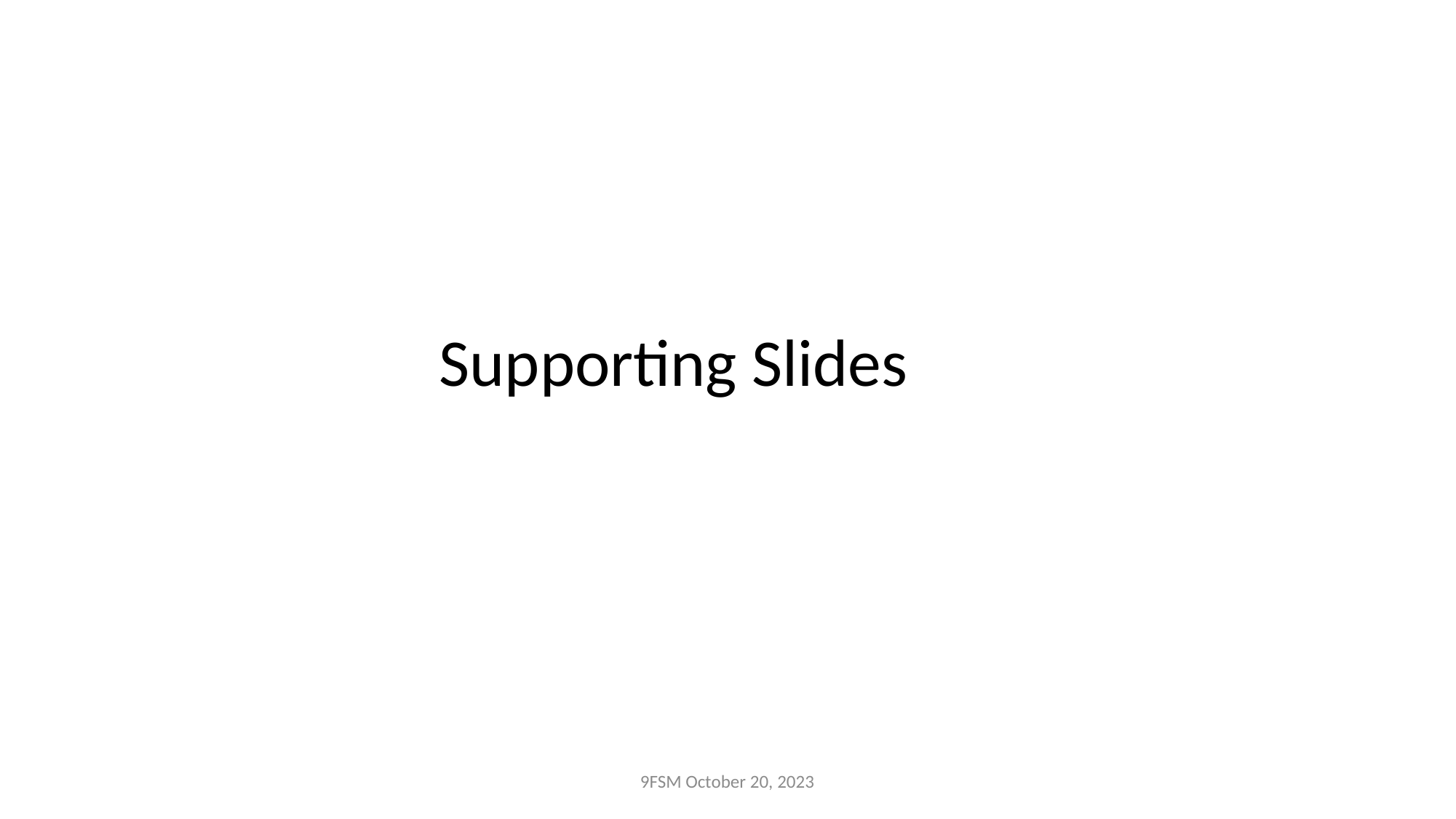

# Supporting Slides
9FSM October 20, 2023